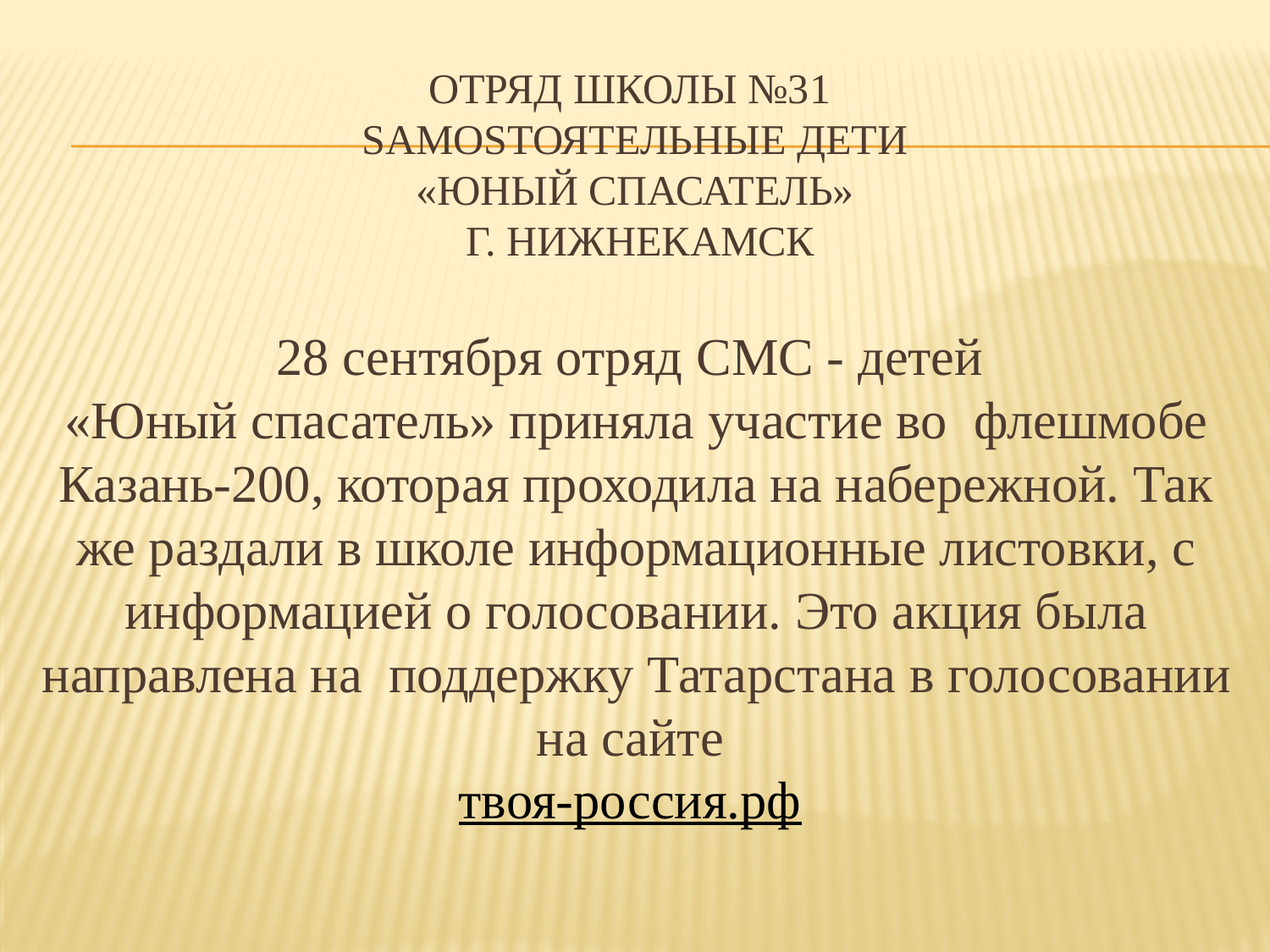

# Отряд школы №31 SaMoSтоятельные дети «Юный спасатель» г. Нижнекамск

28 сентября отряд СМС - детей
«Юный спасатель» приняла участие во  флешмобе Казань-200, которая проходила на набережной. Так же раздали в школе информационные листовки, с информацией о голосовании. Это акция была направлена на  поддержку Татарстана в голосовании на сайте
твоя-россия.рф